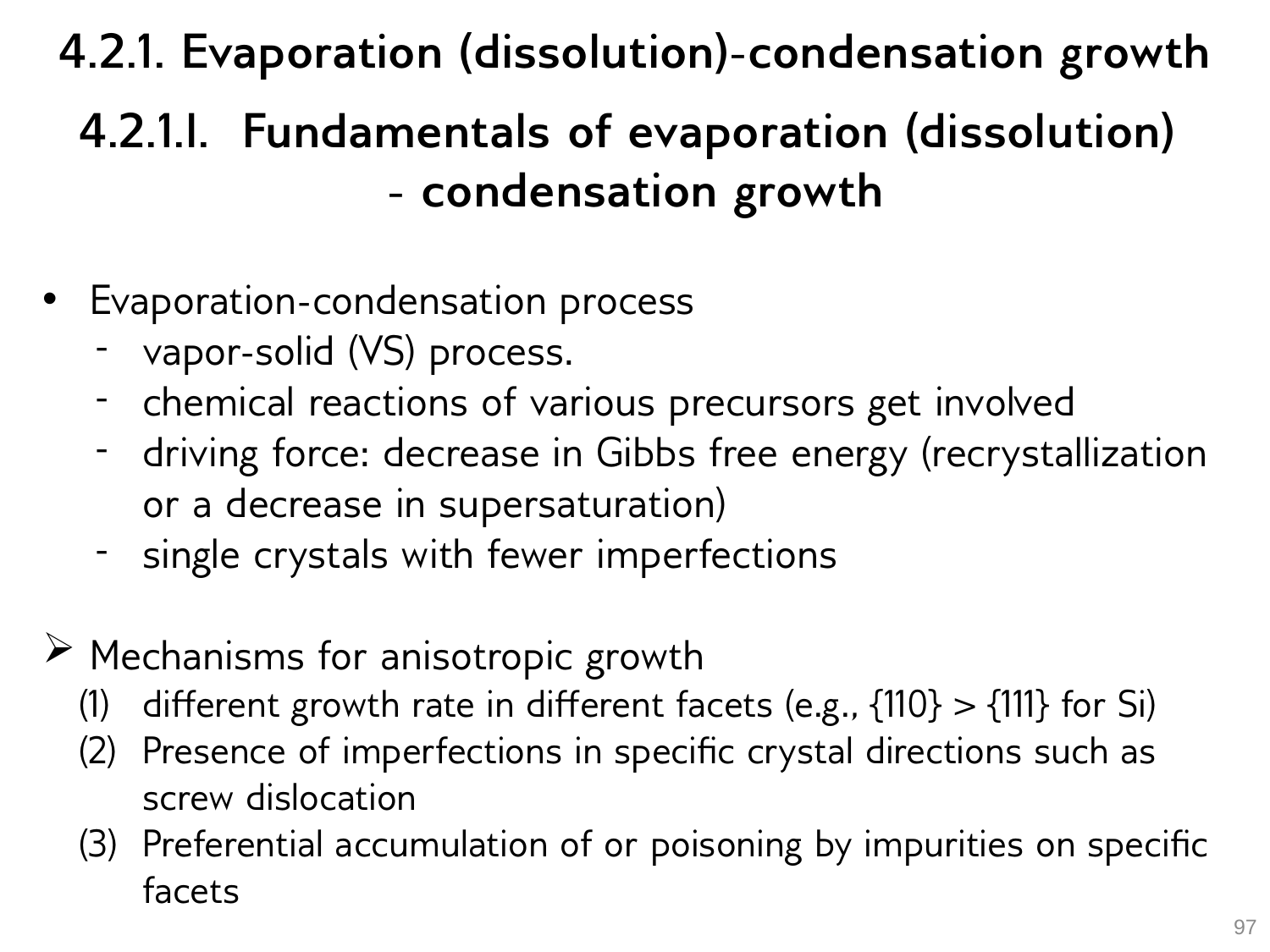

# 4.2.1. Evaporation (dissolution)-condensation growth
4.2.1.l.  Fundamentals of evaporation (dissolution)
 - condensation growth
Evaporation-condensation process
vapor-solid (VS) process.
chemical reactions of various precursors get involved
driving force: decrease in Gibbs free energy (recrystallization or a decrease in supersaturation)
single crystals with fewer imperfections

Mechanisms for anisotropic growth
different growth rate in different facets (e.g., {110} > {111} for Si)
Presence of imperfections in specific crystal directions such as screw dislocation
Preferential accumulation of or poisoning by impurities on specific facets
97